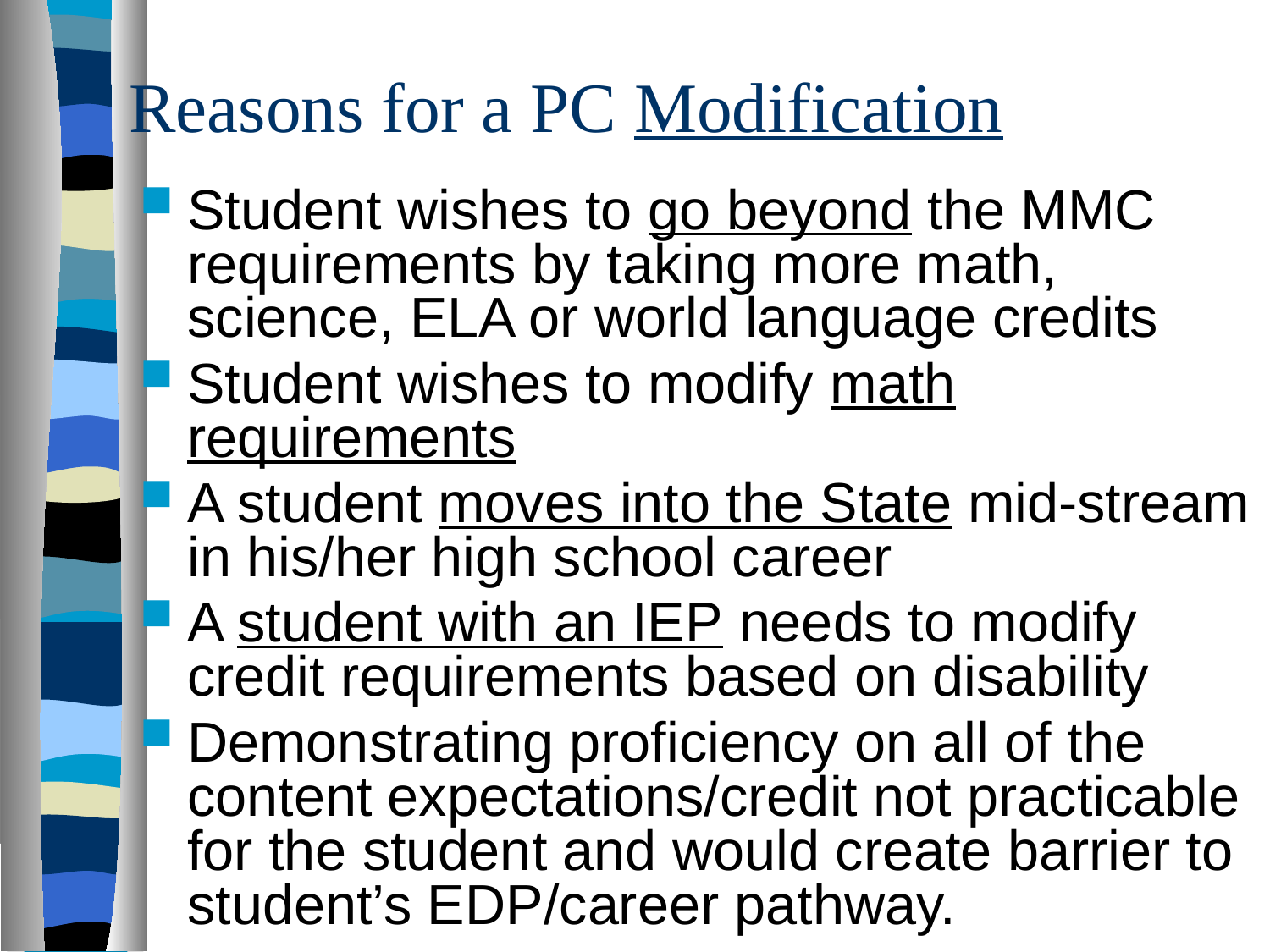

# Reasons for a PC Modification
Student wishes to go beyond the MMC requirements by taking more math, science, ELA or world language credits
Student wishes to modify math requirements
A student moves into the State mid-stream in his/her high school career
A student with an IEP needs to modify credit requirements based on disability
Demonstrating proficiency on all of the content expectations/credit not practicable for the student and would create barrier to student’s EDP/career pathway.